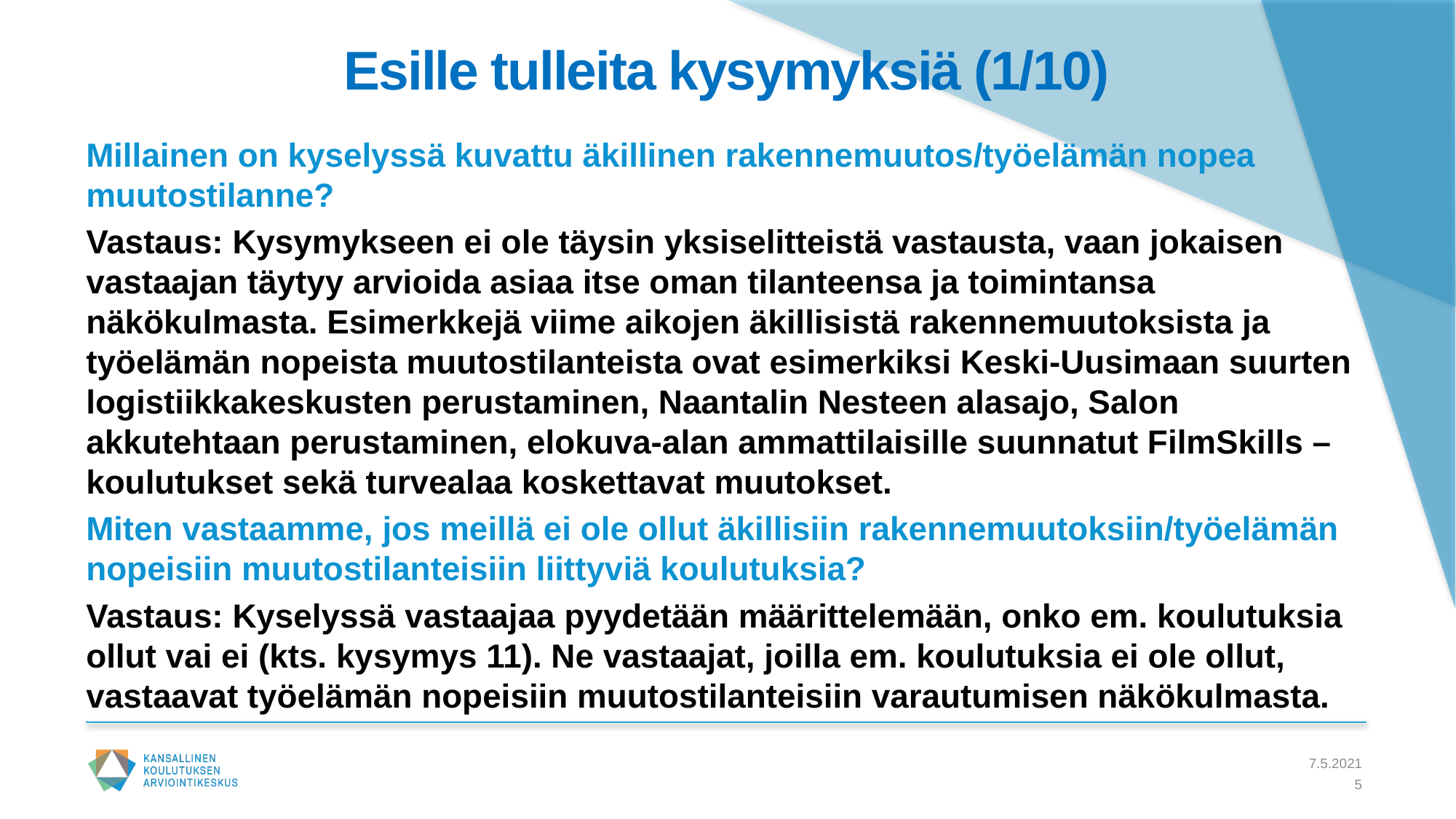

# Esille tulleita kysymyksiä (1/10)
Millainen on kyselyssä kuvattu äkillinen rakennemuutos/työelämän nopea muutostilanne?
Vastaus: Kysymykseen ei ole täysin yksiselitteistä vastausta, vaan jokaisen vastaajan täytyy arvioida asiaa itse oman tilanteensa ja toimintansa näkökulmasta. Esimerkkejä viime aikojen äkillisistä rakennemuutoksista ja työelämän nopeista muutostilanteista ovat esimerkiksi Keski-Uusimaan suurten logistiikkakeskusten perustaminen, Naantalin Nesteen alasajo, Salon akkutehtaan perustaminen, elokuva-alan ammattilaisille suunnatut FilmSkills –koulutukset sekä turvealaa koskettavat muutokset.
Miten vastaamme, jos meillä ei ole ollut äkillisiin rakennemuutoksiin/työelämän nopeisiin muutostilanteisiin liittyviä koulutuksia?
Vastaus: Kyselyssä vastaajaa pyydetään määrittelemään, onko em. koulutuksia ollut vai ei (kts. kysymys 11). Ne vastaajat, joilla em. koulutuksia ei ole ollut, vastaavat työelämän nopeisiin muutostilanteisiin varautumisen näkökulmasta.

7.5.2021
5